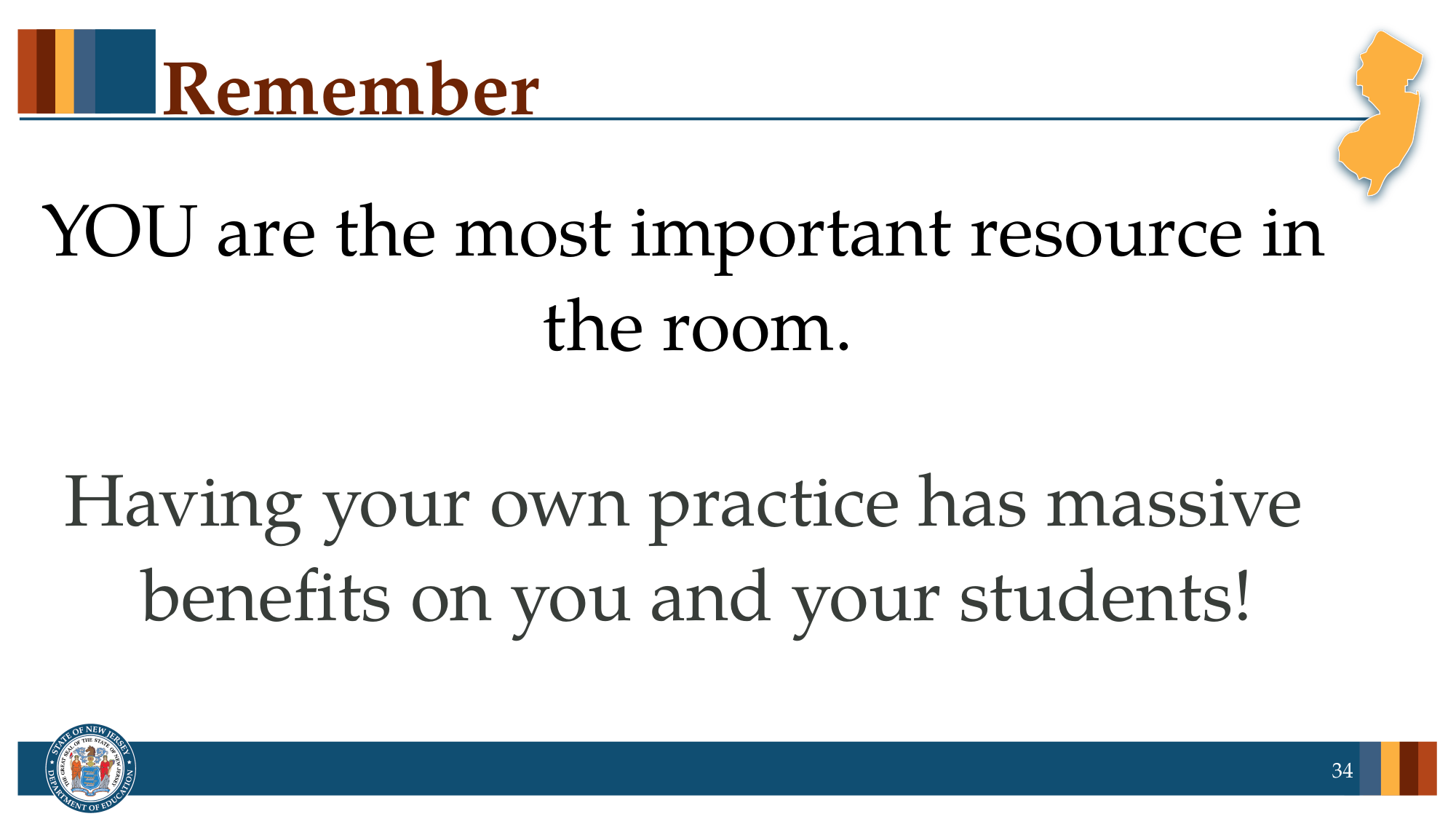

# Remember
YOU are the most important resource in the room.
Having your own practice has massive benefits on you and your students!
34